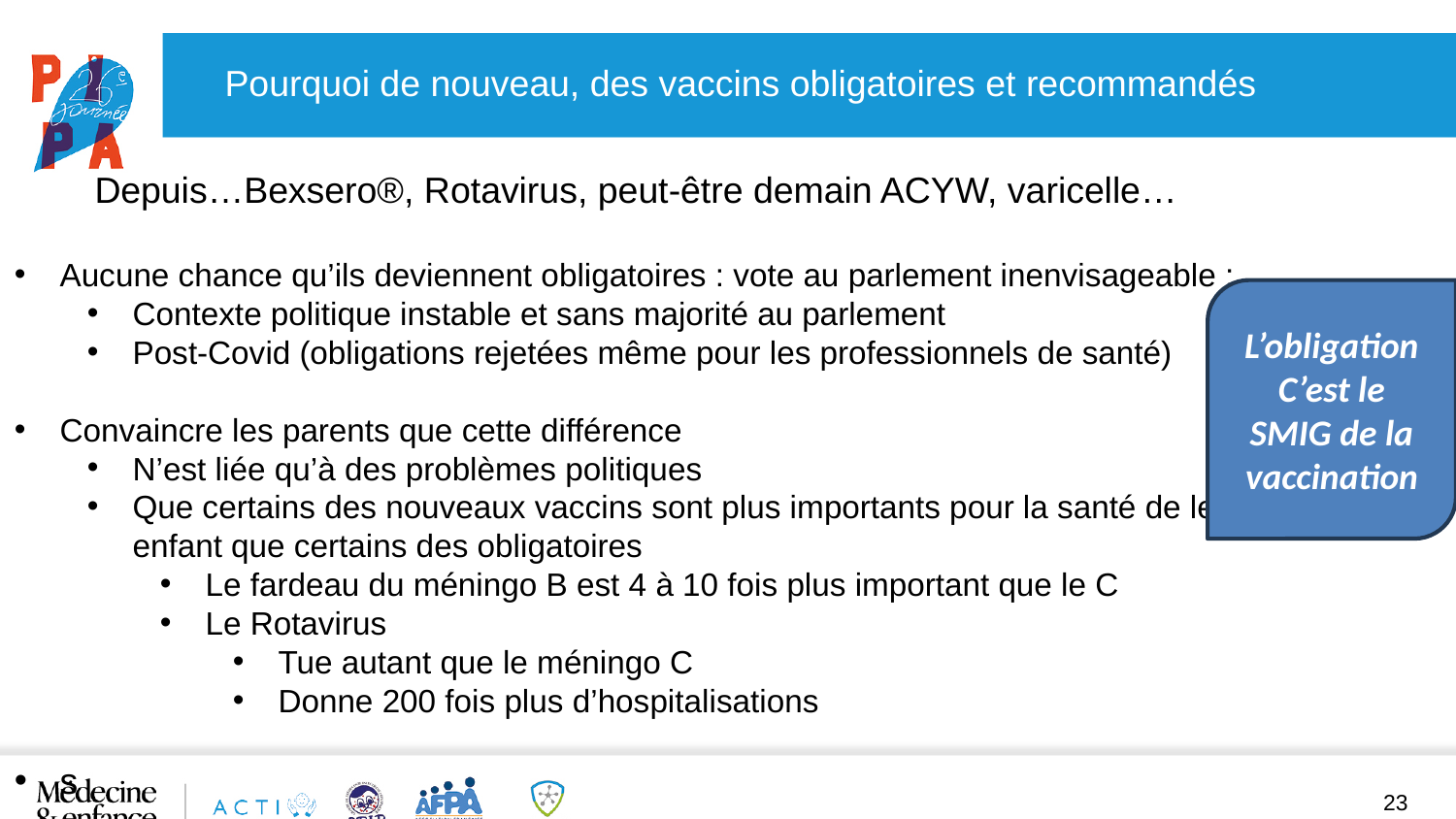

Pourquoi de nouveau, des vaccins obligatoires et recommandés
Depuis…Bexsero®, Rotavirus, peut-être demain ACYW, varicelle…

Aucune chance qu’ils deviennent obligatoires : vote au parlement inenvisageable :
Contexte politique instable et sans majorité au parlement
Post-Covid (obligations rejetées même pour les professionnels de santé)

Convaincre les parents que cette différence
N’est liée qu’à des problèmes politiques
Que certains des nouveaux vaccins sont plus importants pour la santé de leur enfant que certains des obligatoires
Le fardeau du méningo B est 4 à 10 fois plus important que le C
Le Rotavirus
Tue autant que le méningo C
Donne 200 fois plus d’hospitalisations

s
L’obligation
C’est le SMIG de la vaccination